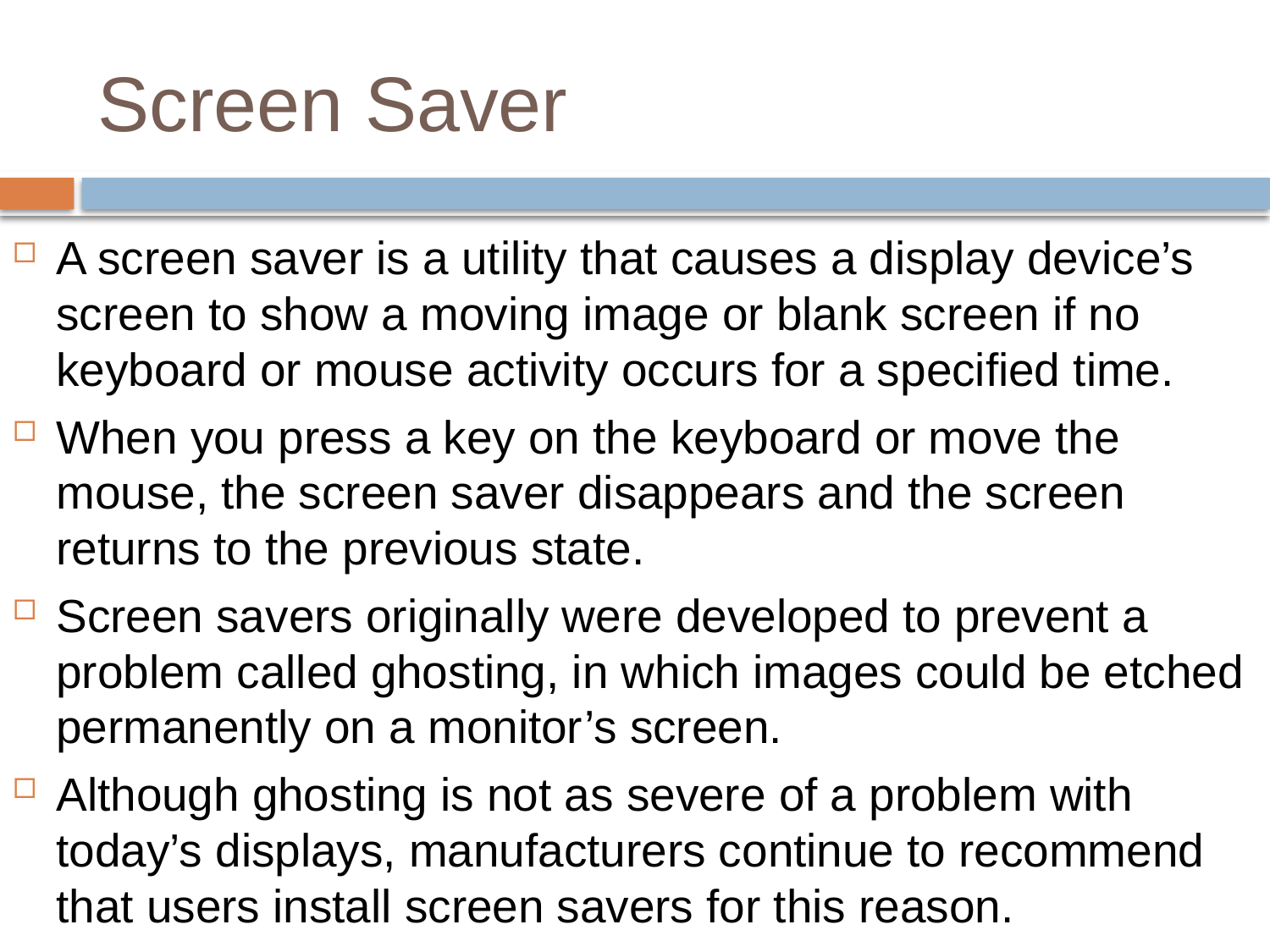

# Screen Saver
A screen saver is a utility that causes a display device’s screen to show a moving image or blank screen if no keyboard or mouse activity occurs for a specified time.
When you press a key on the keyboard or move the mouse, the screen saver disappears and the screen returns to the previous state.
Screen savers originally were developed to prevent a problem called ghosting, in which images could be etched permanently on a monitor’s screen.
Although ghosting is not as severe of a problem with today’s displays, manufacturers continue to recommend that users install screen savers for this reason.